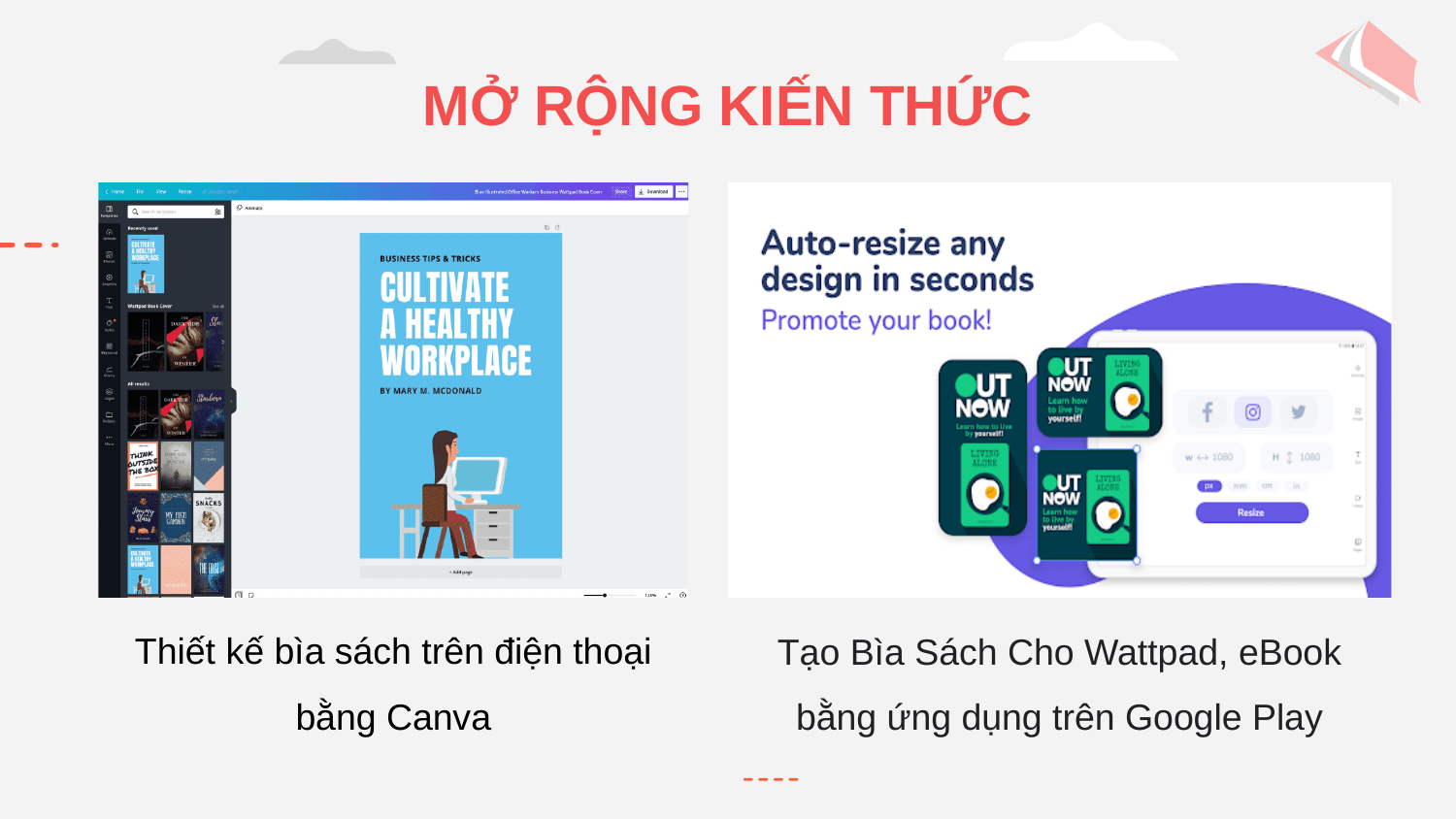

# MỞ RỘNG KIẾN THỨC

Tạo Bìa Sách Cho Wattpad, eBook bằng ứng dụng trên Google Play

Thiết kế bìa sách trên điện thoại bằng Canva